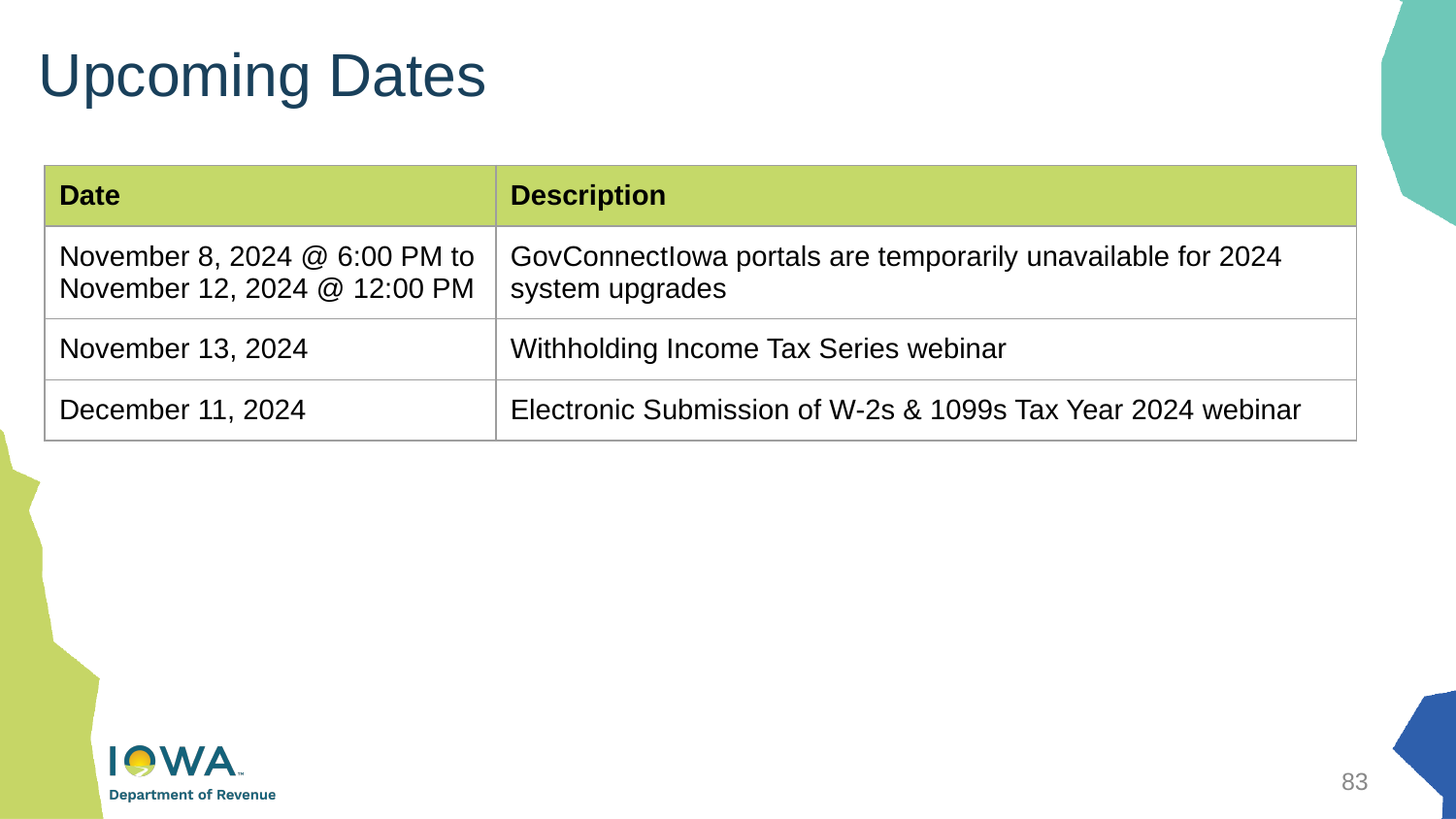

# Upcoming Dates
| Date | Description |
| --- | --- |
| November 8, 2024 @ 6:00 PM to November 12, 2024 @ 12:00 PM | GovConnectIowa portals are temporarily unavailable for 2024 system upgrades |
| November 13, 2024 | Withholding Income Tax Series webinar |
| December 11, 2024 | Electronic Submission of W-2s & 1099s Tax Year 2024 webinar |
83